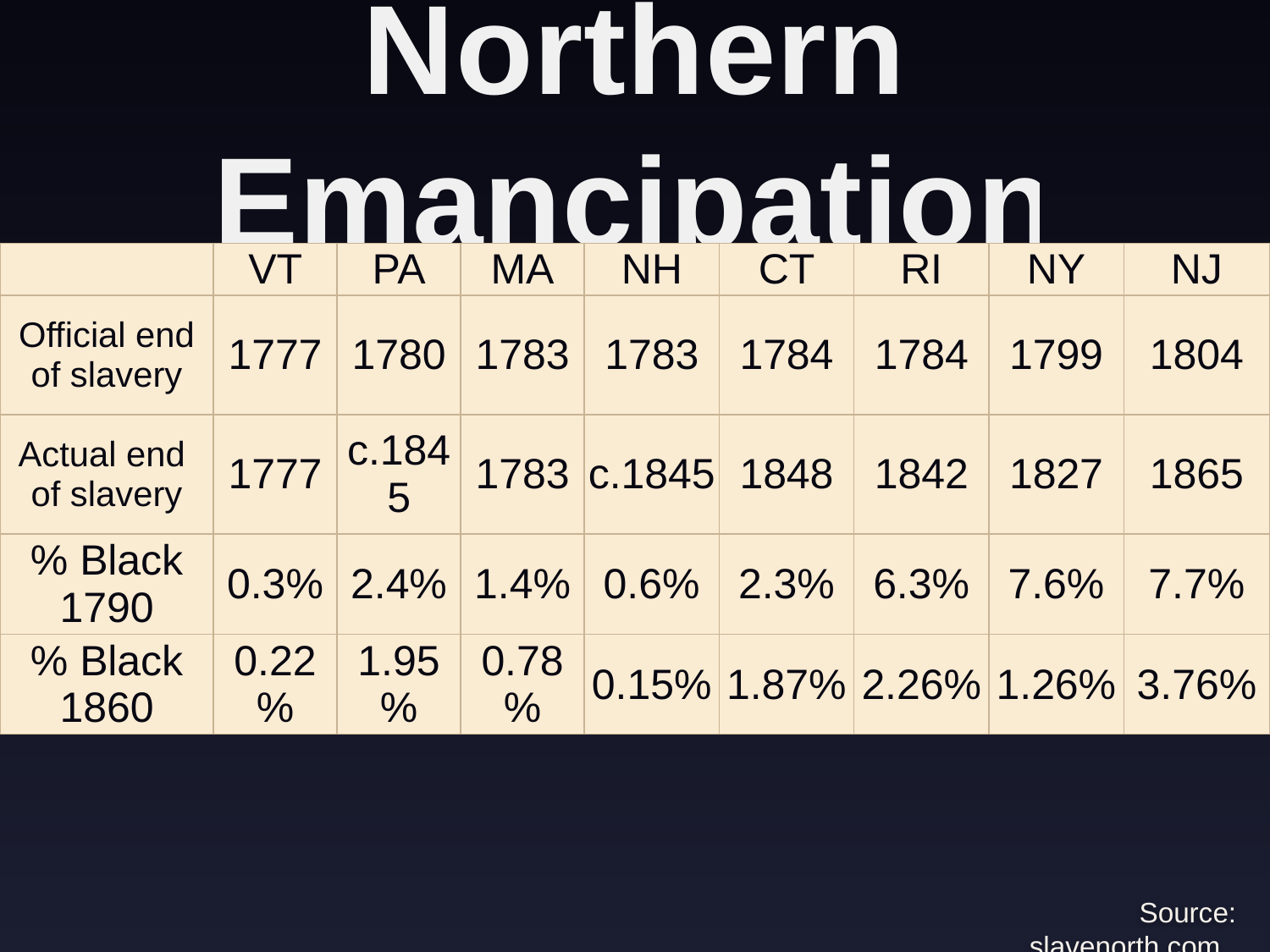

# Northern Emancipation
|  | VT | PA | MA | NH | CT | RI | NY | NJ |
| --- | --- | --- | --- | --- | --- | --- | --- | --- |
| Official end of slavery | 1777 | 1780 | 1783 | 1783 | 1784 | 1784 | 1799 | 1804 |
| Actual end of slavery | 1777 | c.1845 | 1783 | c.1845 | 1848 | 1842 | 1827 | 1865 |
| % Black 1790 | 0.3% | 2.4% | 1.4% | 0.6% | 2.3% | 6.3% | 7.6% | 7.7% |
| % Black 1860 | 0.22% | 1.95% | 0.78% | 0.15% | 1.87% | 2.26% | 1.26% | 3.76% |
Source: slavenorth.com